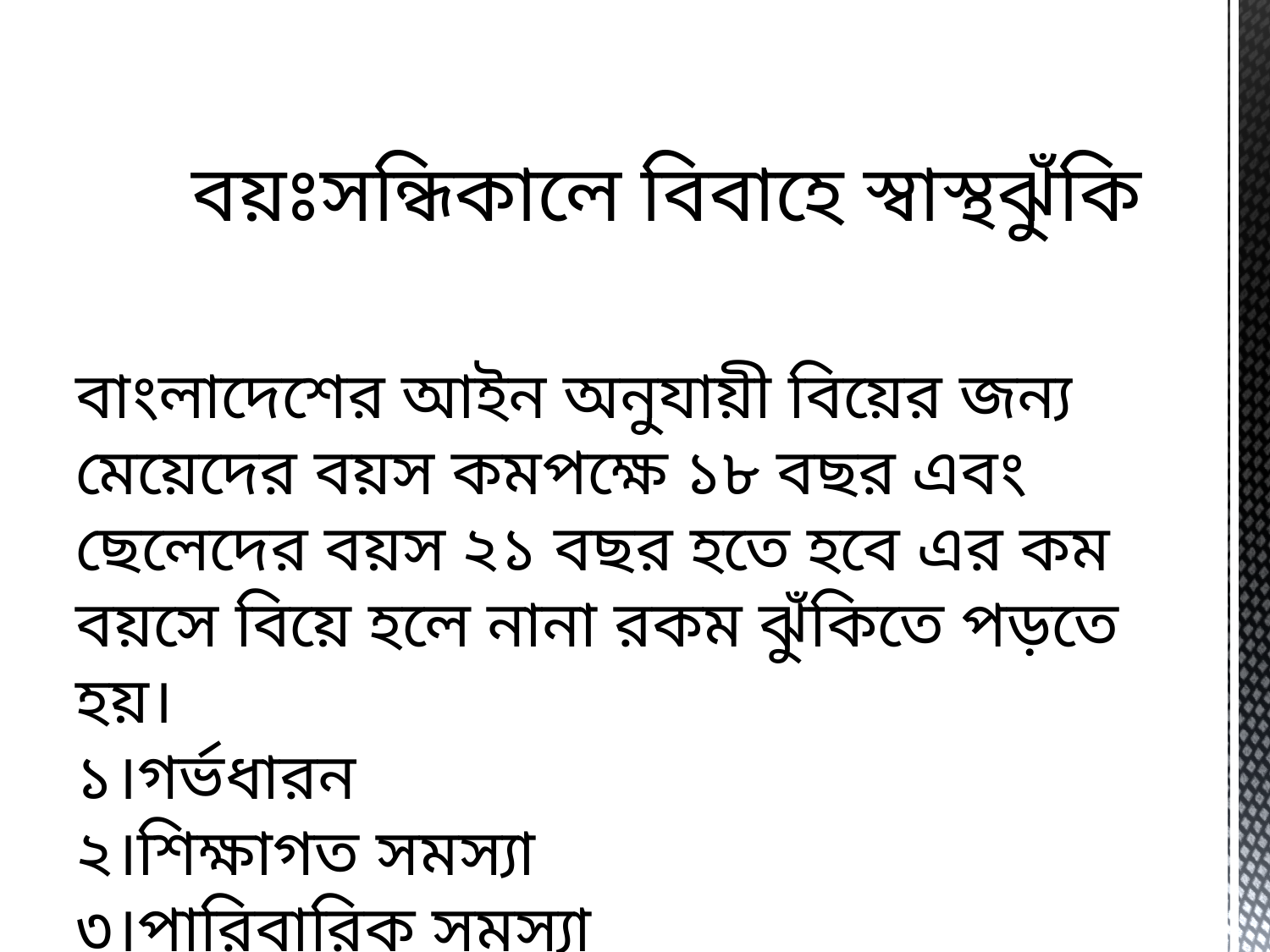

বয়ঃসন্ধিকালে বিবাহে স্বাস্থঝুঁকি
বাংলাদেশের আইন অনুযায়ী বিয়ের জন্য মেয়েদের বয়স কমপক্ষে ১৮ বছর এবং ছেলেদের বয়স ২১ বছর হতে হবে এর কম বয়সে বিয়ে হলে নানা রকম ঝুঁকিতে পড়তে হয়।
১।গর্ভধারন
২।শিক্ষাগত সমস্যা
৩।পারিবারিক সমস্যা
৪।আর্থিক সমস্যা